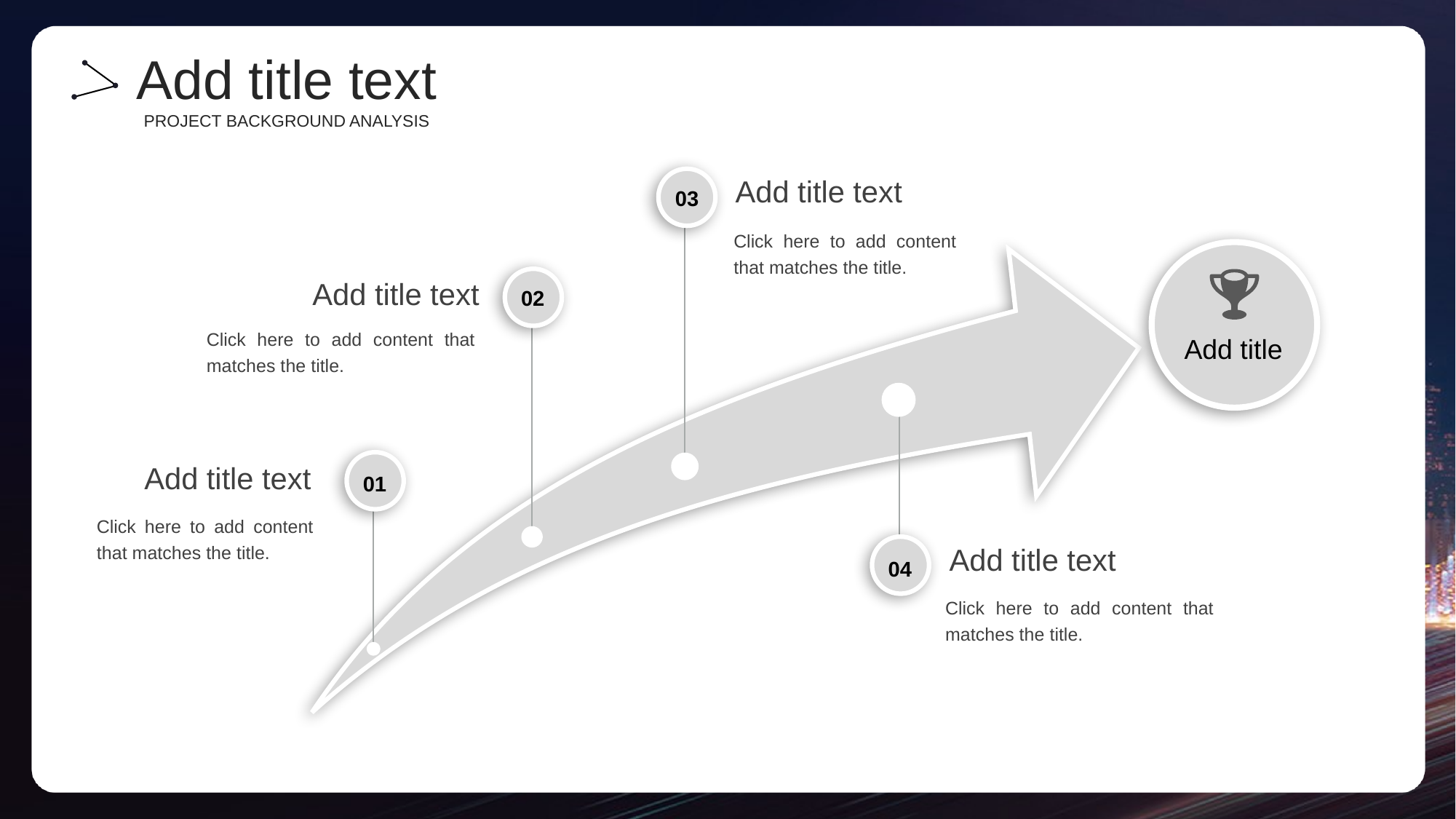

Add title text
PROJECT BACKGROUND ANALYSIS

Add title text
03

Click here to add content that matches the title.

Add title text
02

Click here to add content that matches the title.
Add title

Add title text
01

Click here to add content that matches the title.

Add title text
04
Click here to add content that matches the title.